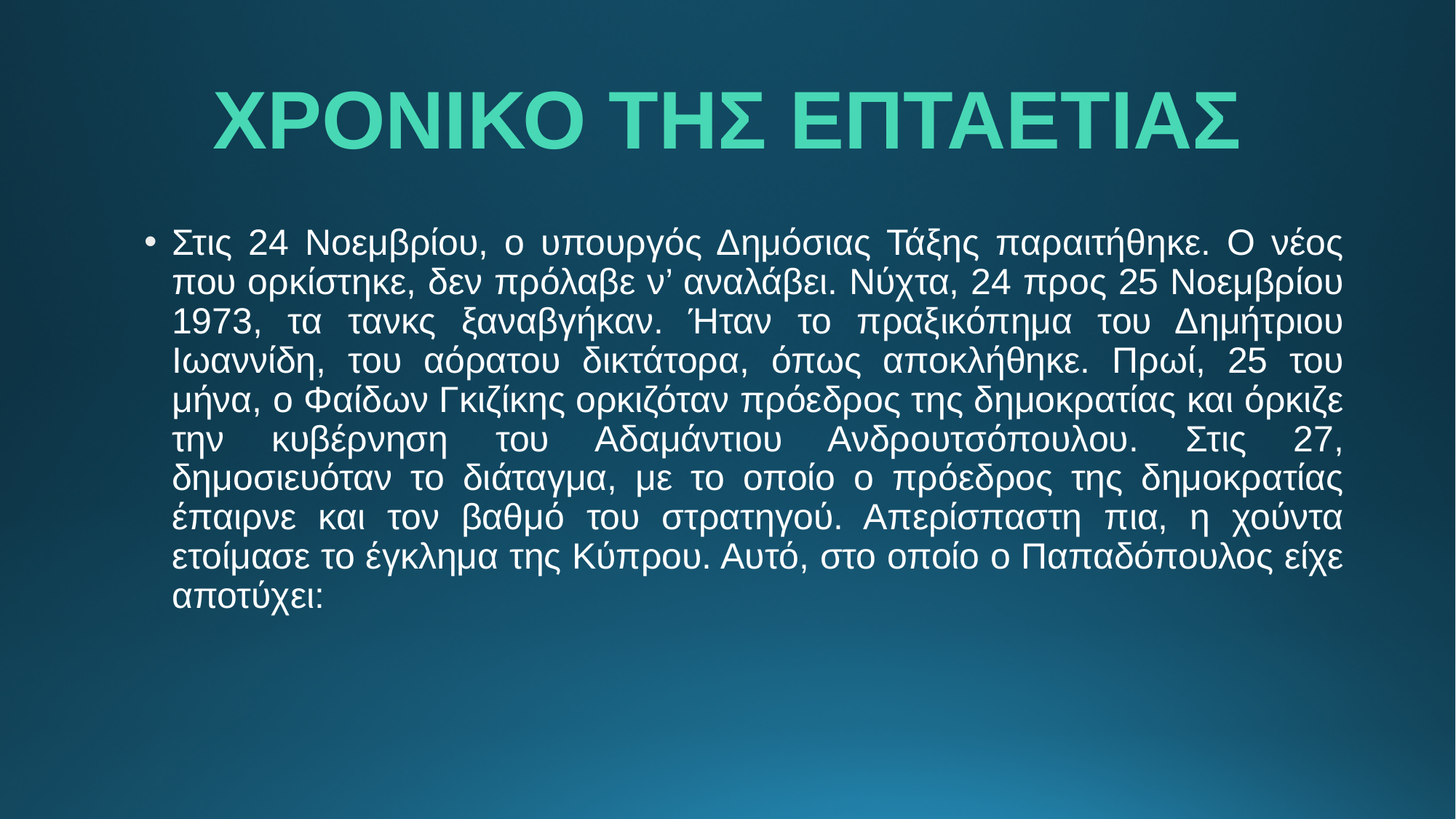

# ΧΡΟΝΙΚΟ ΤΗΣ ΕΠΤΑΕΤΙΑΣ
Στις 24 Νοεμβρίου, ο υπουργός Δημόσιας Τάξης παραιτήθηκε. Ο νέος που ορκίστηκε, δεν πρόλαβε ν’ αναλάβει. Νύχτα, 24 προς 25 Νοεμβρίου 1973, τα τανκς ξαναβγήκαν. Ήταν το πραξικόπημα του Δημήτριου Ιωαννίδη, του αόρατου δικτάτορα, όπως αποκλήθηκε. Πρωί, 25 του μήνα, ο Φαίδων Γκιζίκης ορκιζόταν πρόεδρος της δημοκρατίας και όρκιζε την κυβέρνηση του Αδαμάντιου Ανδρουτσόπουλου. Στις 27, δημοσιευόταν το διάταγμα, με το οποίο ο πρόεδρος της δημοκρατίας έπαιρνε και τον βαθμό του στρατηγού. Απερίσπαστη πια, η χούντα ετοίμασε το έγκλημα της Κύπρου. Αυτό, στο οποίο ο Παπαδόπουλος είχε αποτύχει: